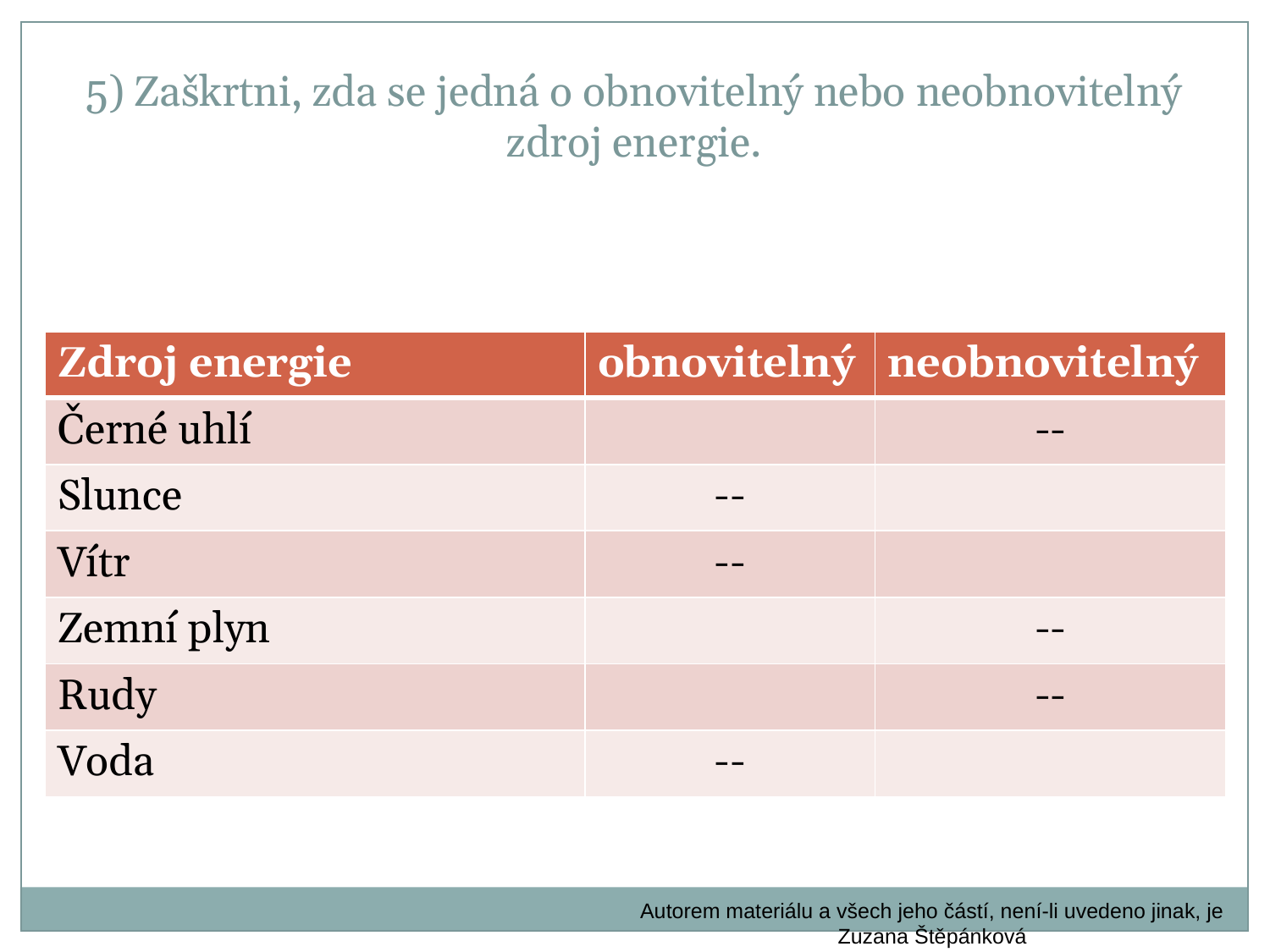

5) Zaškrtni, zda se jedná o obnovitelný nebo neobnovitelný zdroj energie.
| Zdroj energie | obnovitelný | neobnovitelný |
| --- | --- | --- |
| Černé uhlí |  | -- |
| Slunce | -- |  |
| Vítr | -- |  |
| Zemní plyn |  | -- |
| Rudy |  | -- |
| Voda | -- |  |
Autorem materiálu a všech jeho částí, není-li uvedeno jinak, je Zuzana Štěpánková